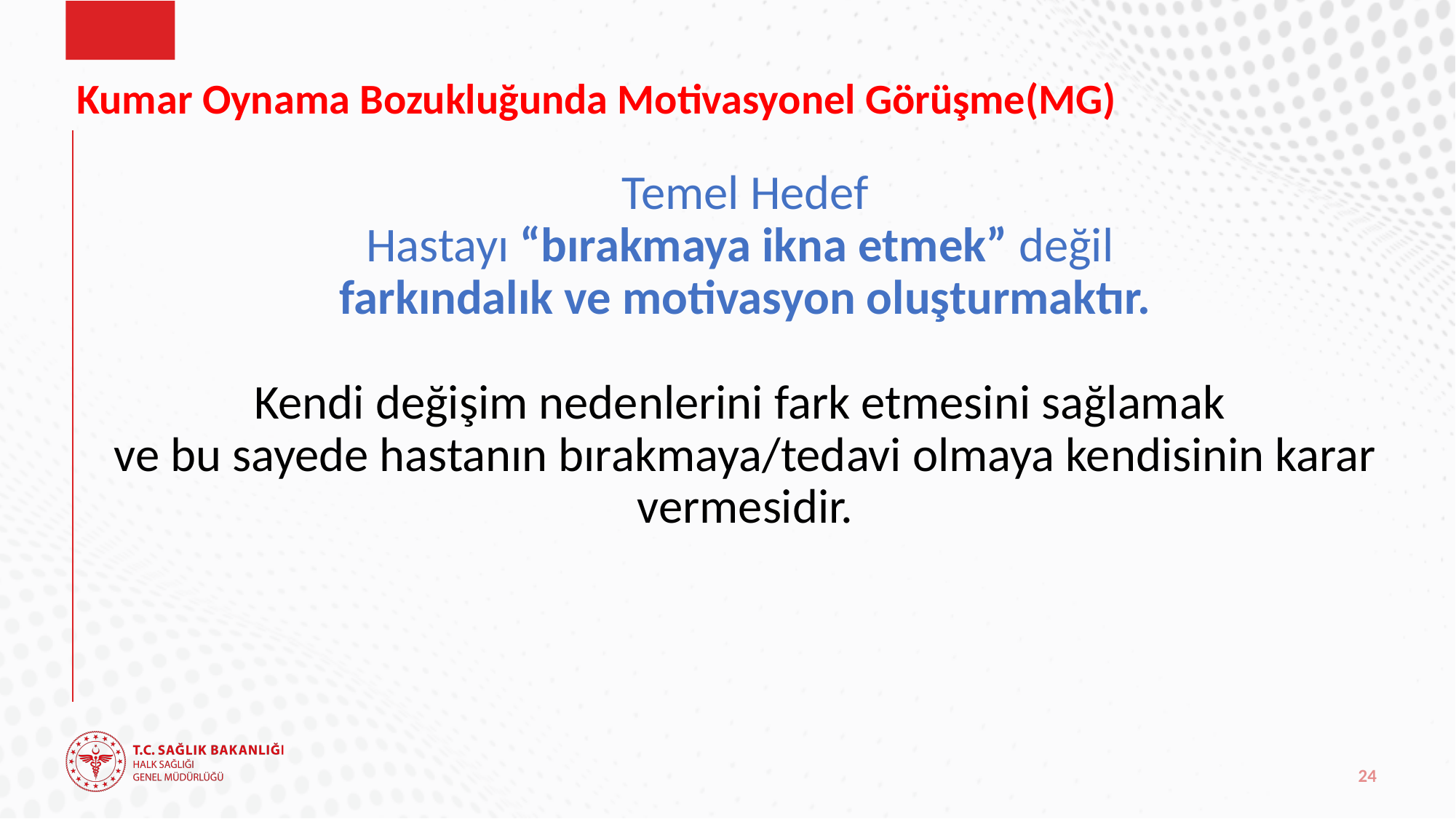

# Kumar Oynama Bozukluğunda Motivasyonel Görüşme(MG)
Temel Hedef
Hastayı “bırakmaya ikna etmek” değil
farkındalık ve motivasyon oluşturmaktır.

Kendi değişim nedenlerini fark etmesini sağlamak
ve bu sayede hastanın bırakmaya/tedavi olmaya kendisinin karar vermesidir.

24